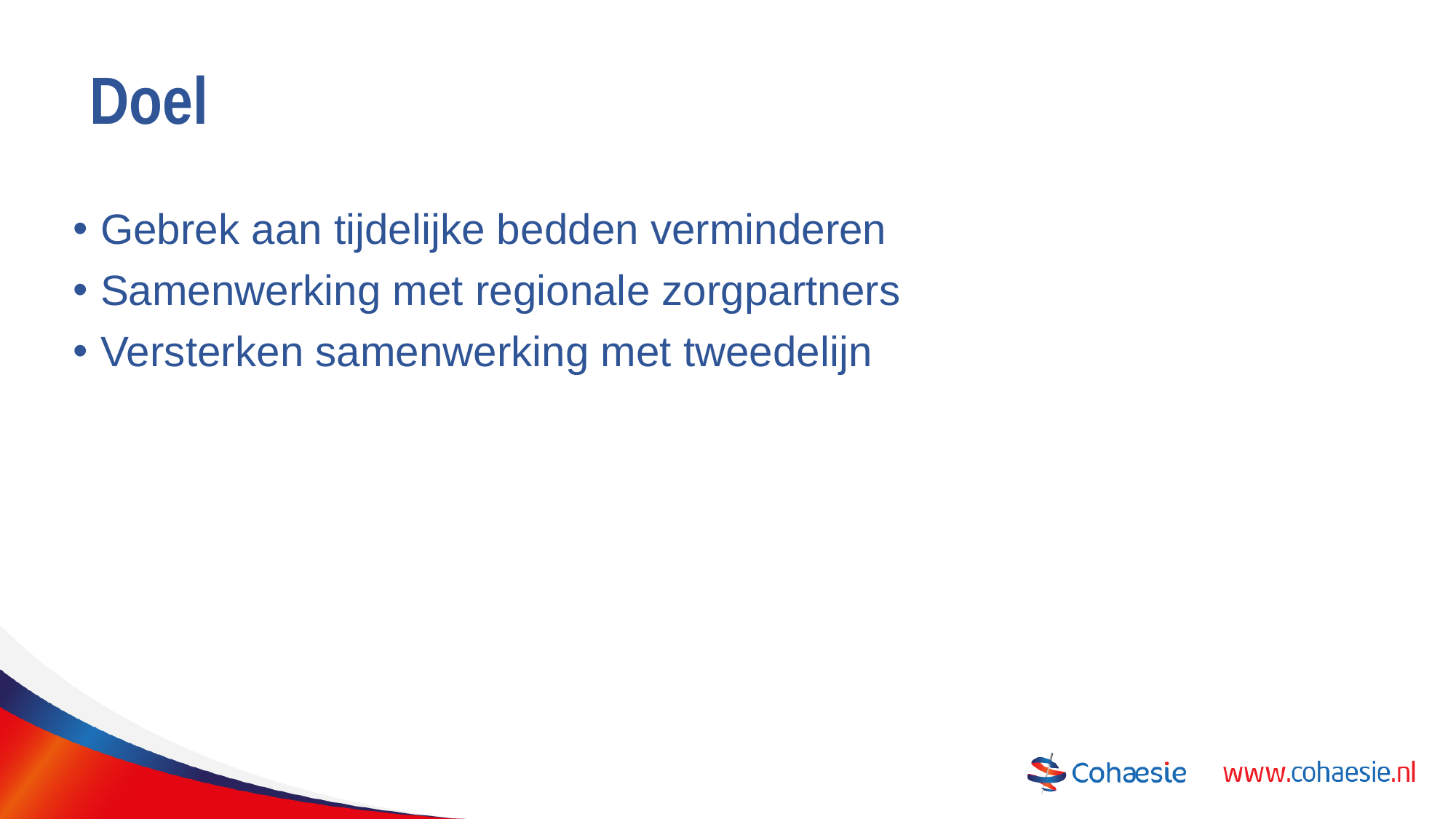

# Doel
Gebrek aan tijdelijke bedden verminderen
Samenwerking met regionale zorgpartners
Versterken samenwerking met tweedelijn